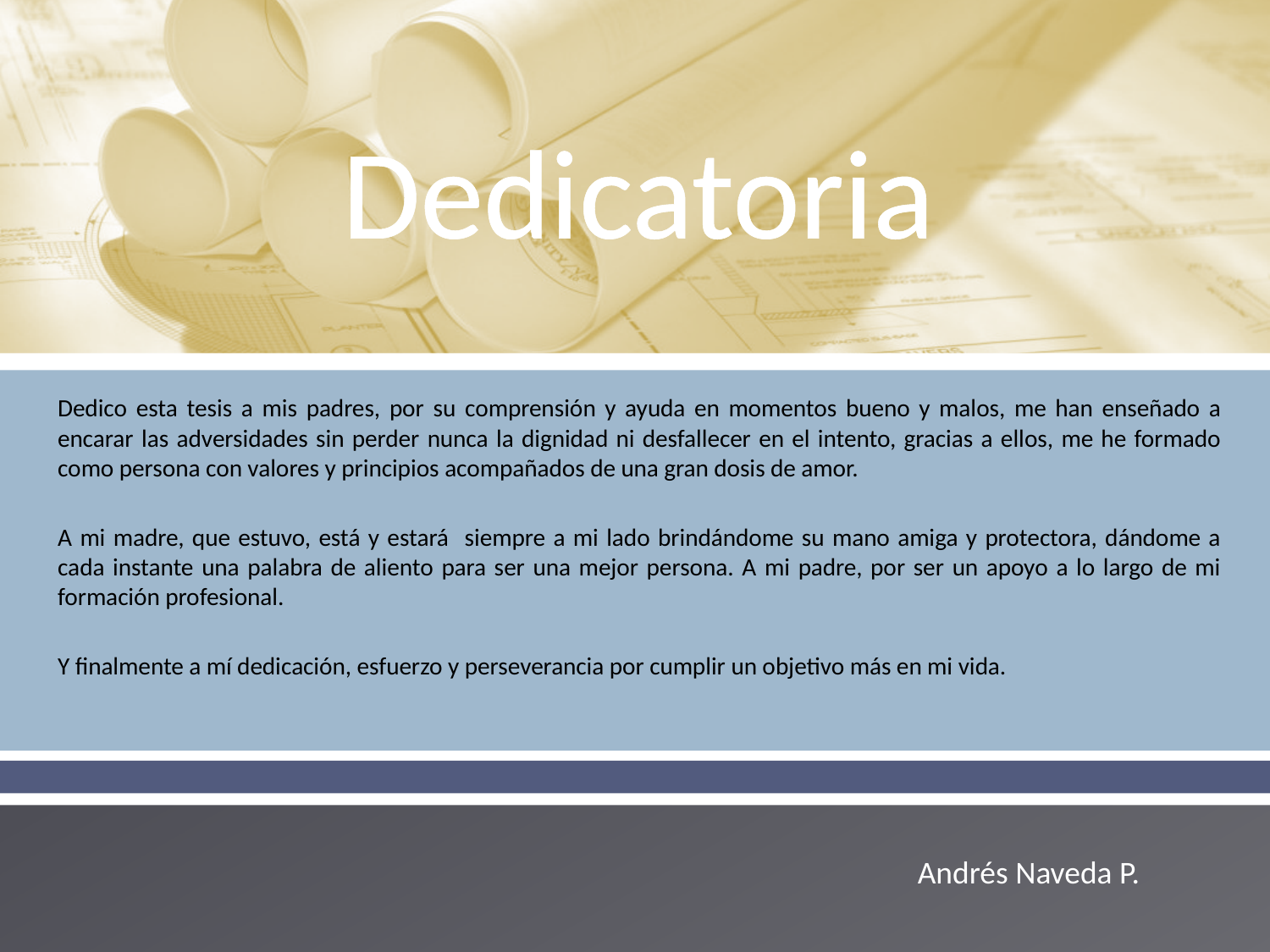

# Dedicatoria
Dedico esta tesis a mis padres, por su comprensión y ayuda en momentos bueno y malos, me han enseñado a encarar las adversidades sin perder nunca la dignidad ni desfallecer en el intento, gracias a ellos, me he formado como persona con valores y principios acompañados de una gran dosis de amor.

A mi madre, que estuvo, está y estará  siempre a mi lado brindándome su mano amiga y protectora, dándome a cada instante una palabra de aliento para ser una mejor persona. A mi padre, por ser un apoyo a lo largo de mi formación profesional.

Y finalmente a mí dedicación, esfuerzo y perseverancia por cumplir un objetivo más en mi vida.

Andrés Naveda P.